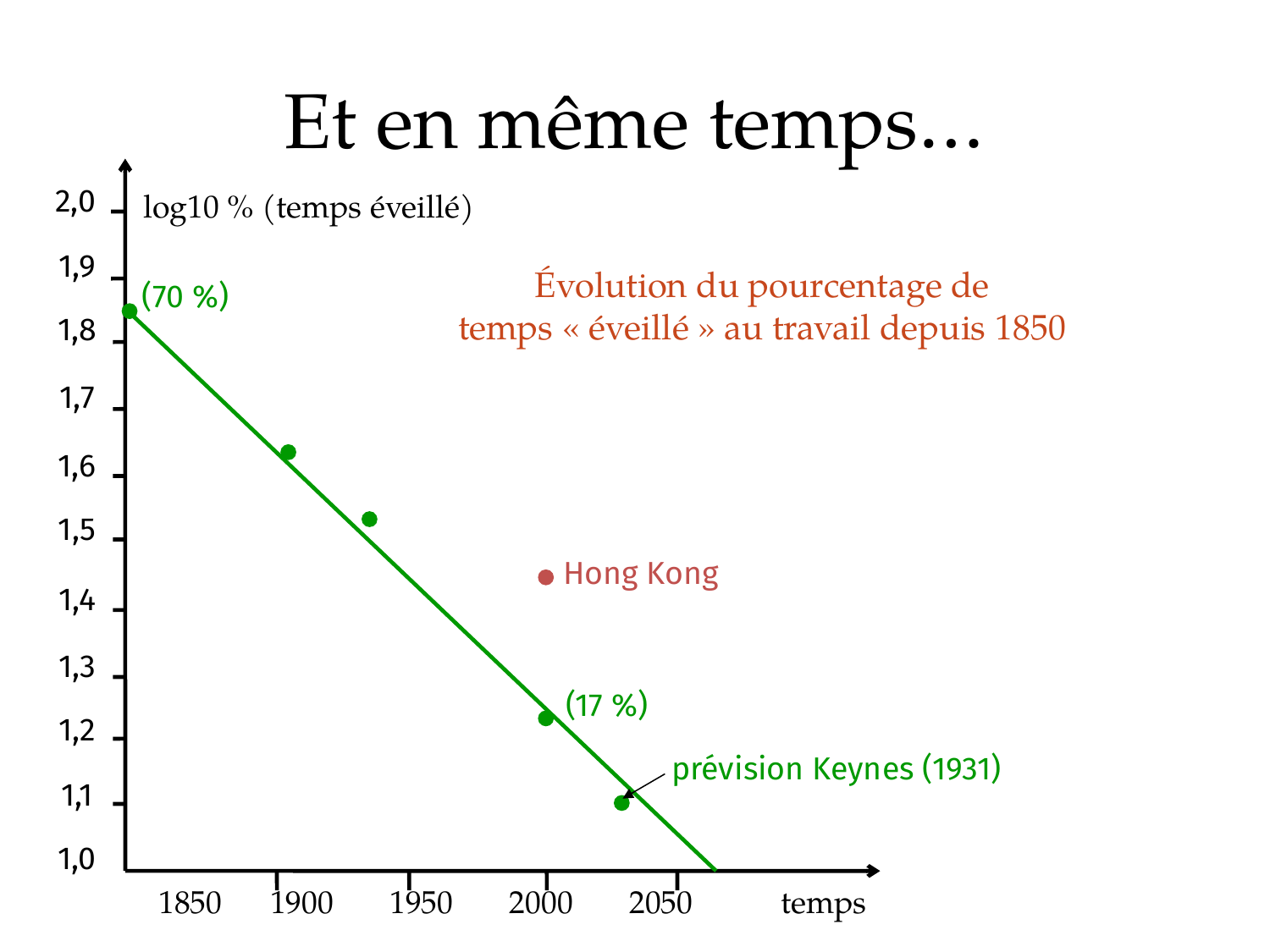

# Et en même temps…

2,0
log10 % (temps éveillé)

1,9
Évolution du pourcentage de
temps « éveillé » au travail depuis 1850
(70 %)

1,8

1,7

1,6

1,5

Hong Kong

1,4

1,3

(17 %)
1,2

prévision Keynes (1931)
1,1

1,0

1850      1900       1950       2000       2050           temps